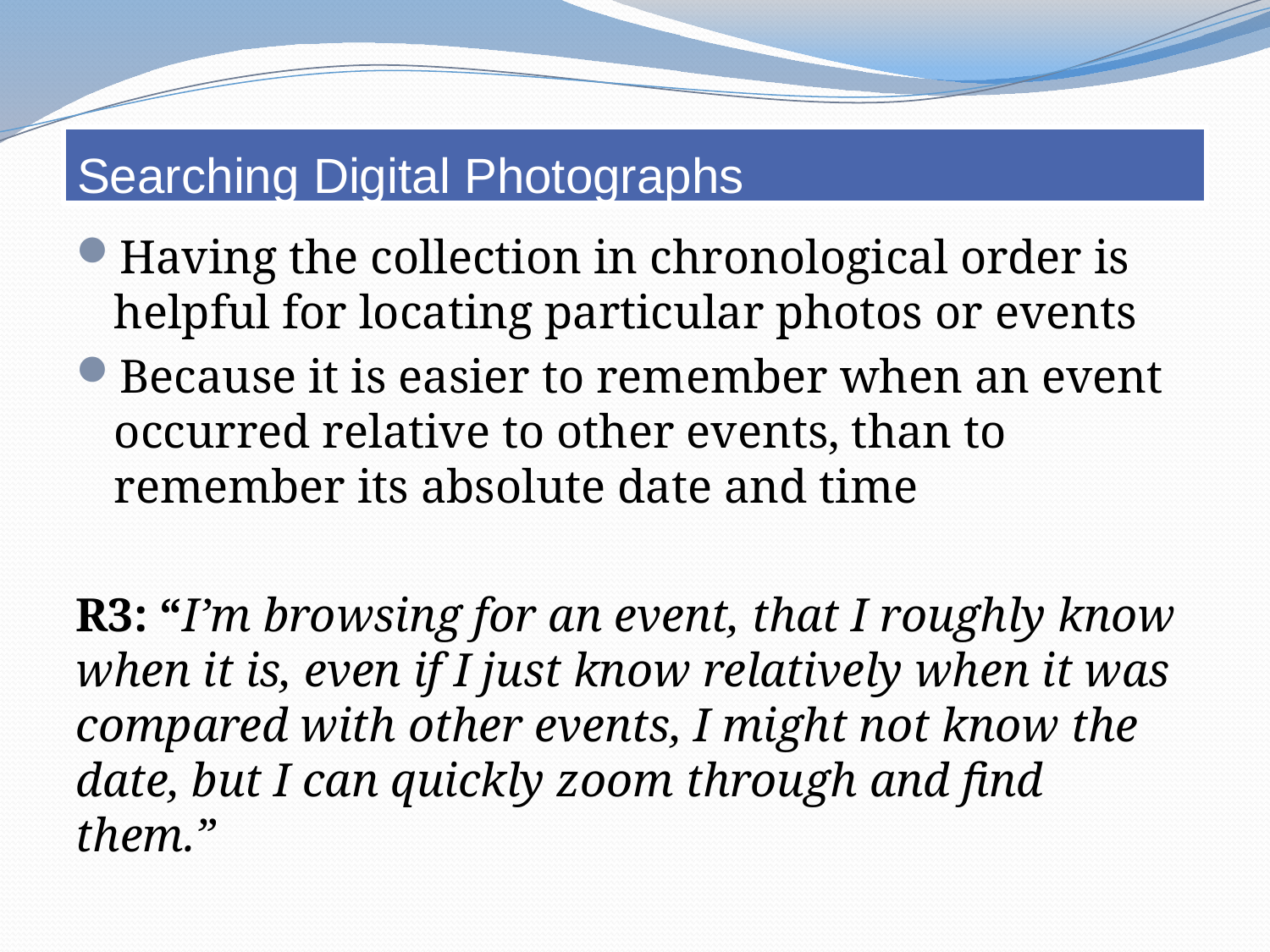

# Searching Digital Photographs
Having the collection in chronological order is helpful for locating particular photos or events
Because it is easier to remember when an event occurred relative to other events, than to remember its absolute date and time

R3: “I’m browsing for an event, that I roughly know when it is, even if I just know relatively when it was compared with other events, I might not know the date, but I can quickly zoom through and find them.”